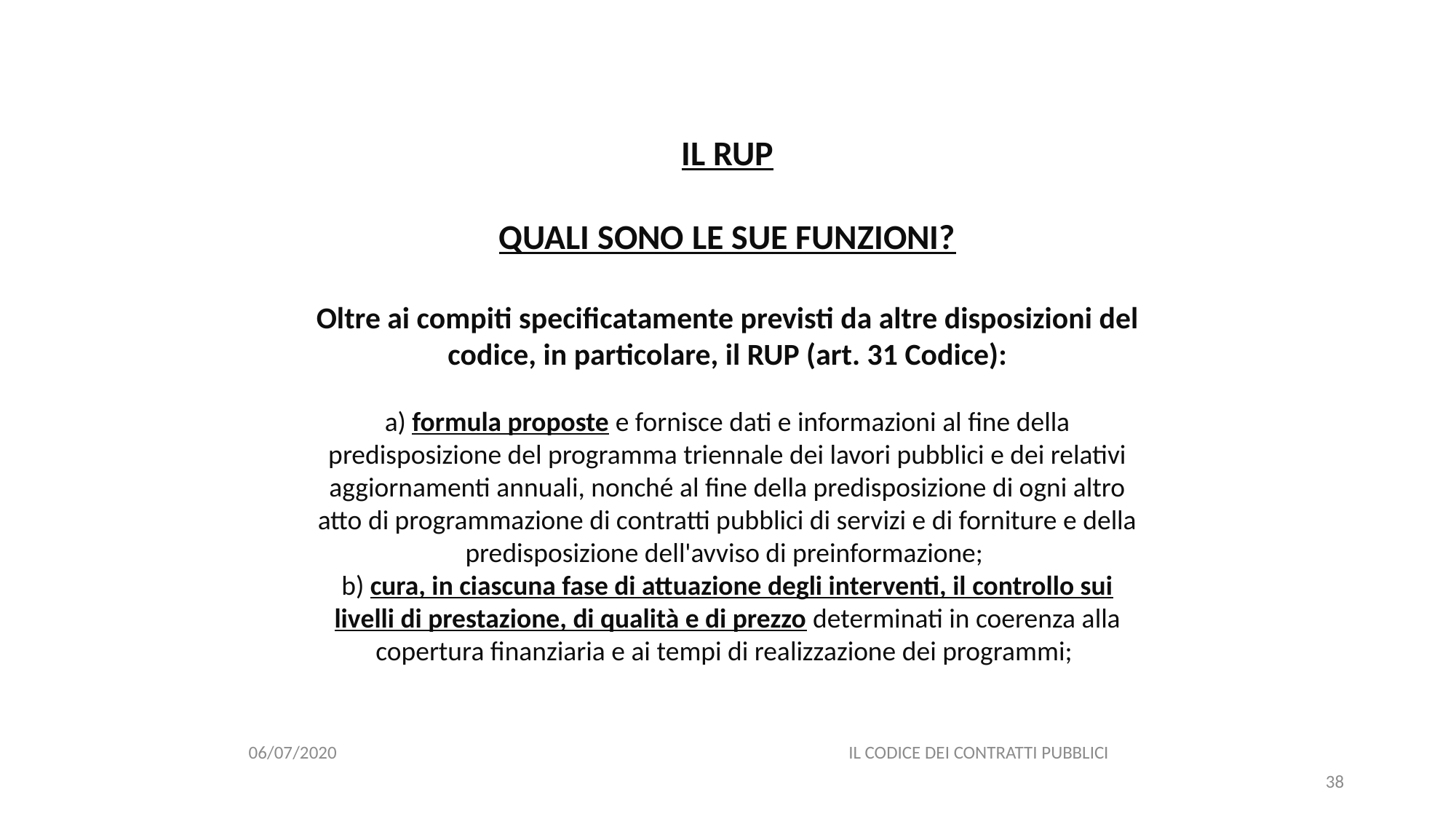

#
IL RUP

QUALI SONO LE SUE FUNZIONI?

Oltre ai compiti specificatamente previsti da altre disposizioni del codice, in particolare, il RUP (art. 31 Codice):

a) formula proposte e fornisce dati e informazioni al fine della predisposizione del programma triennale dei lavori pubblici e dei relativi aggiornamenti annuali, nonché al fine della predisposizione di ogni altro atto di programmazione di contratti pubblici di servizi e di forniture e della predisposizione dell'avviso di preinformazione;
b) cura, in ciascuna fase di attuazione degli interventi, il controllo sui livelli di prestazione, di qualità e di prezzo determinati in coerenza alla copertura finanziaria e ai tempi di realizzazione dei programmi;

06/07/2020
IL CODICE DEI CONTRATTI PUBBLICI
38